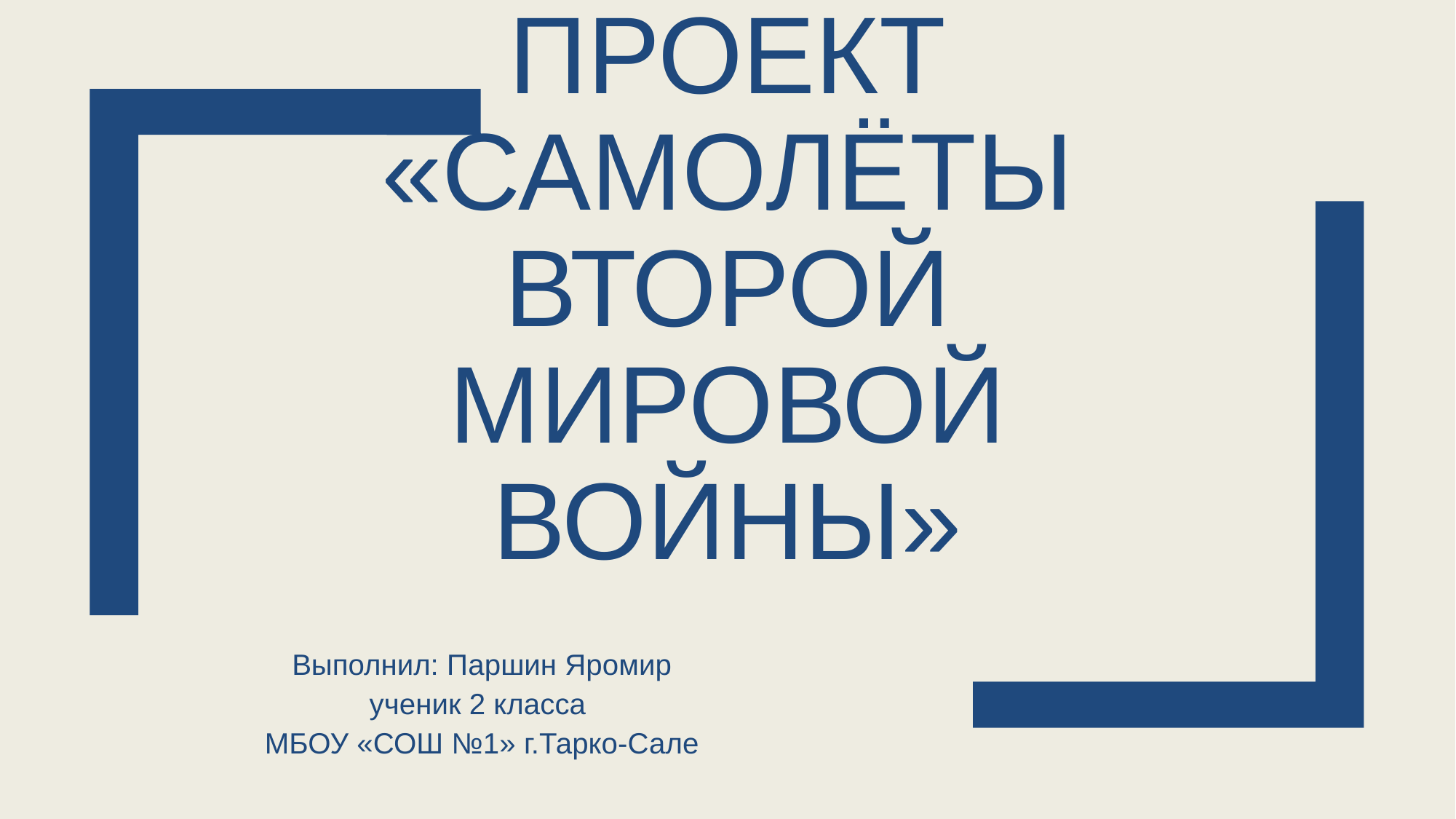

# Проект «Самолёты второй мировой войны»
Выполнил: Паршин Яромир
ученик 2 класса
МБОУ «СОШ №1» г.Тарко-Сале